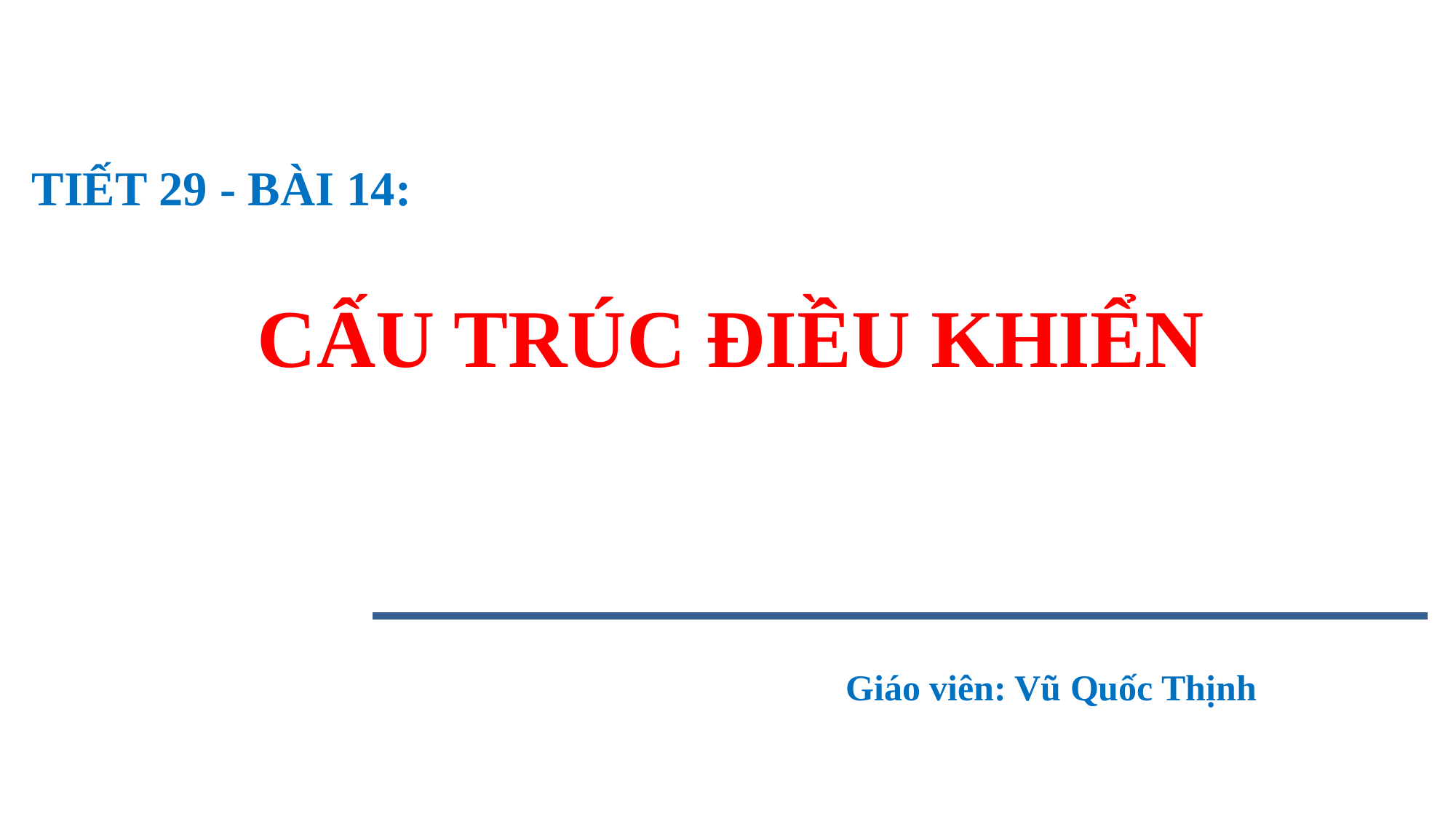

TIẾT 29 - BÀI 14:

CẤU TRÚC ĐIỀU KHIỂN

Giáo viên: Vũ Quốc Thịnh